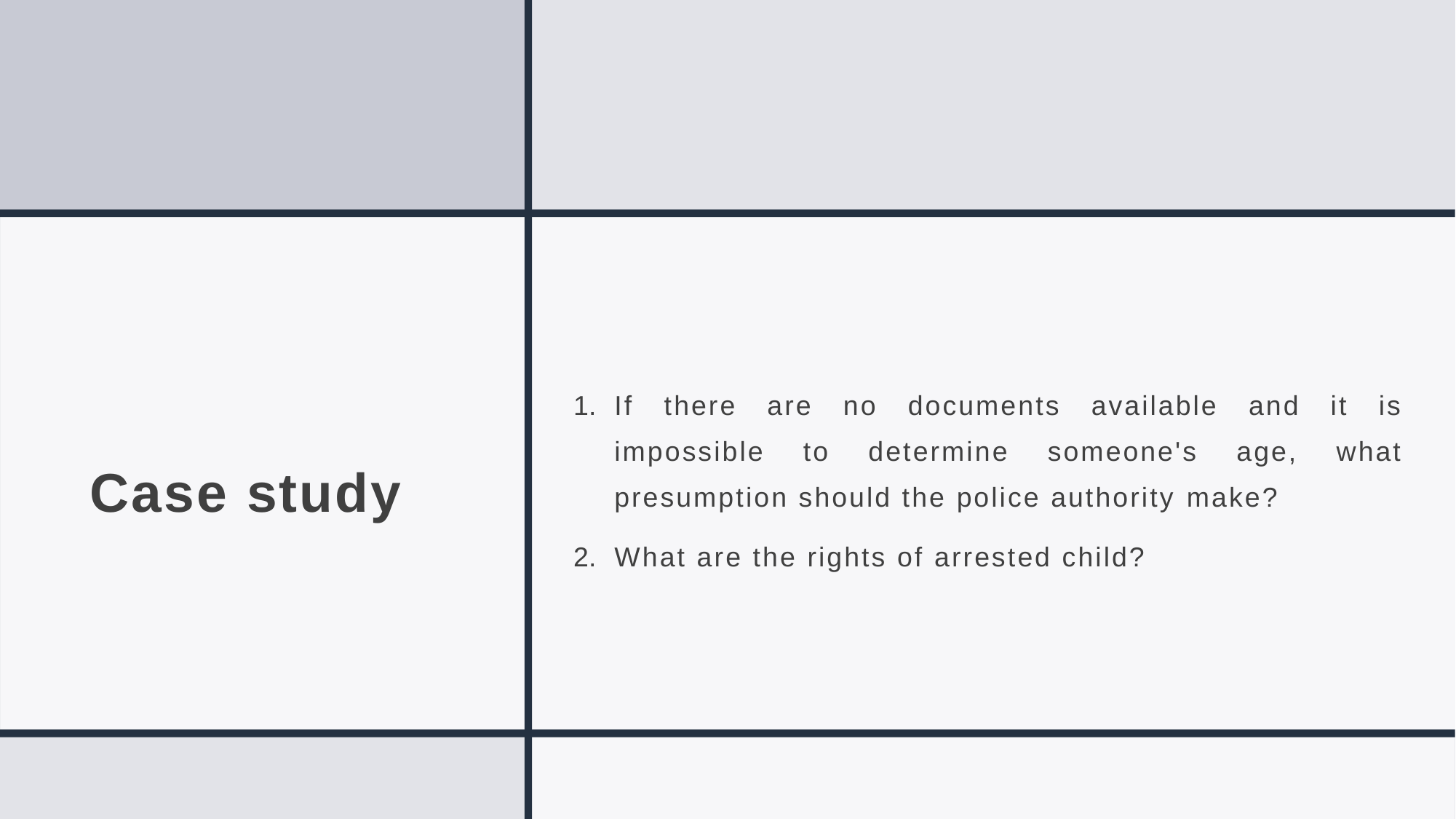

# Case study
If there are no documents available and it is impossible to determine someone's age, what presumption should the police authority make?
What are the rights of arrested child?